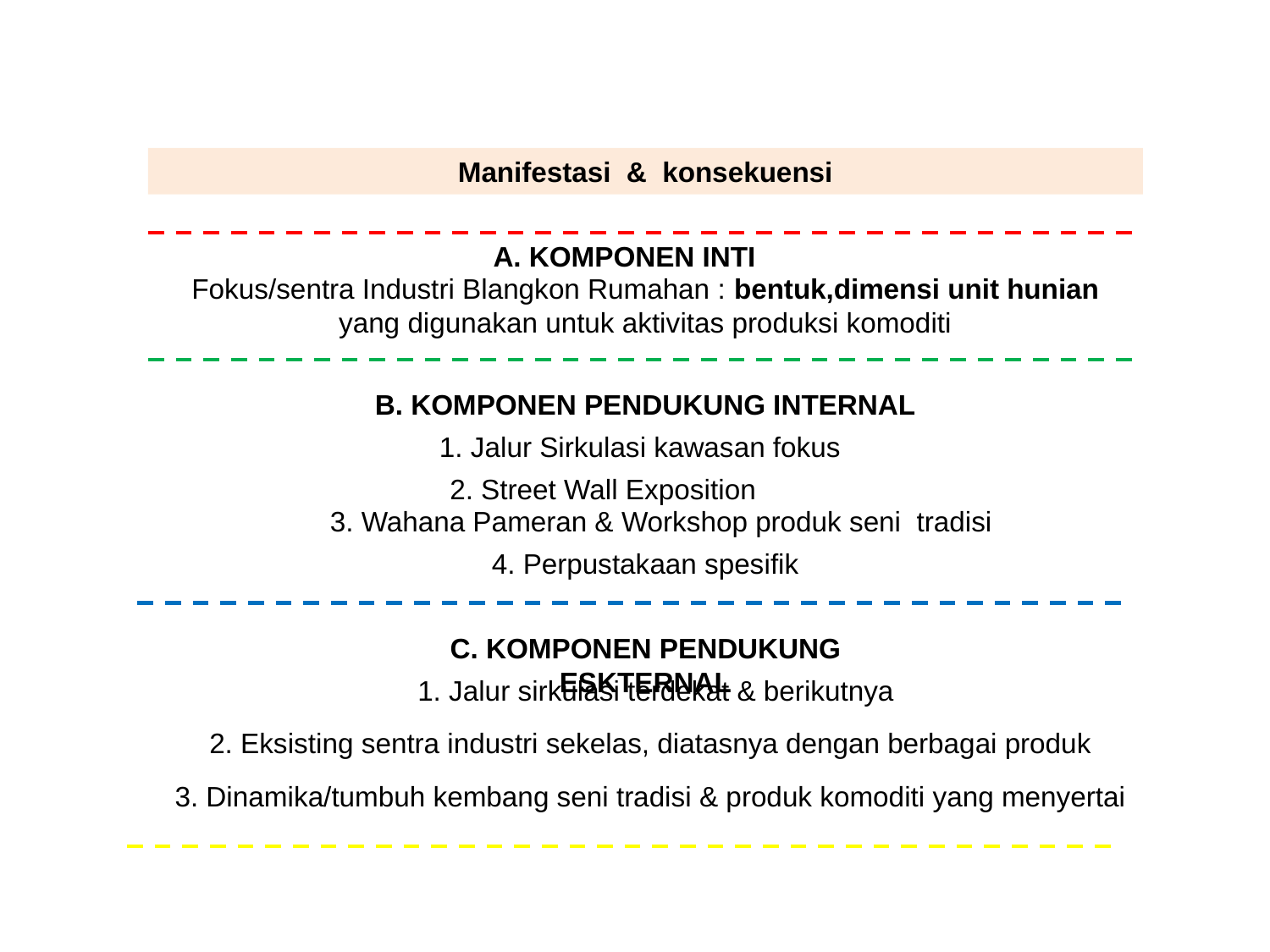

Manifestasi  &  konsekuensi
A. KOMPONEN INTI
Fokus/sentra Industri Blangkon Rumahan : bentuk,dimensi unit hunian yang digunakan untuk aktivitas produksi komoditi
B. KOMPONEN PENDUKUNG INTERNAL
1. Jalur Sirkulasi kawasan fokus
2. Street Wall Exposition
3. Wahana Pameran & Workshop produk seni  tradisi
4. Perpustakaan spesifik
C. KOMPONEN PENDUKUNG ESKTERNAL
1. Jalur sirkulasi terdekat & berikutnya
2. Eksisting sentra industri sekelas, diatasnya dengan berbagai produk
3. Dinamika/tumbuh kembang seni tradisi & produk komoditi yang menyertai